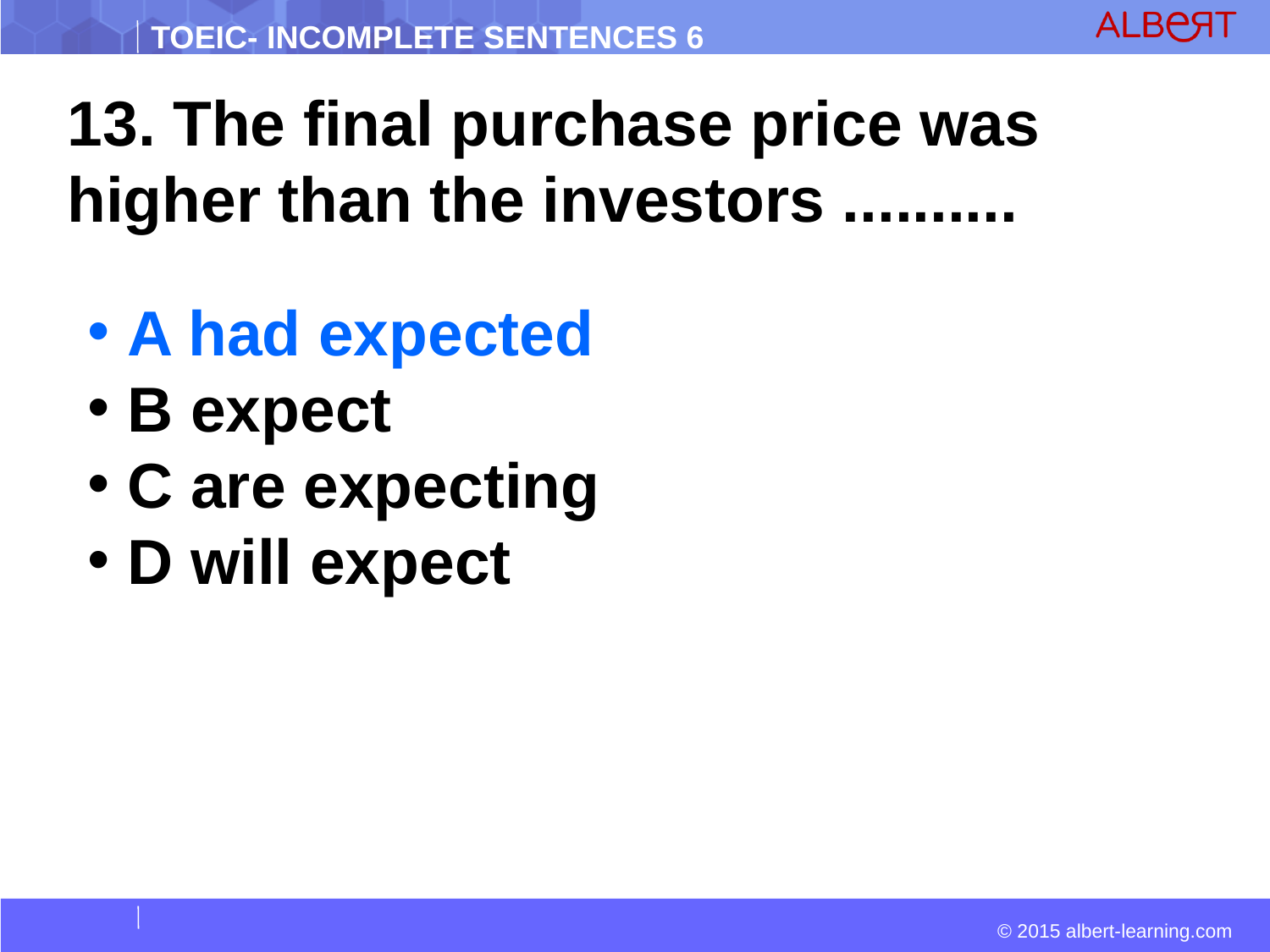

13. The final purchase price was higher than the investors ..........
 A had expected
 B expect
 C are expecting
 D will expect